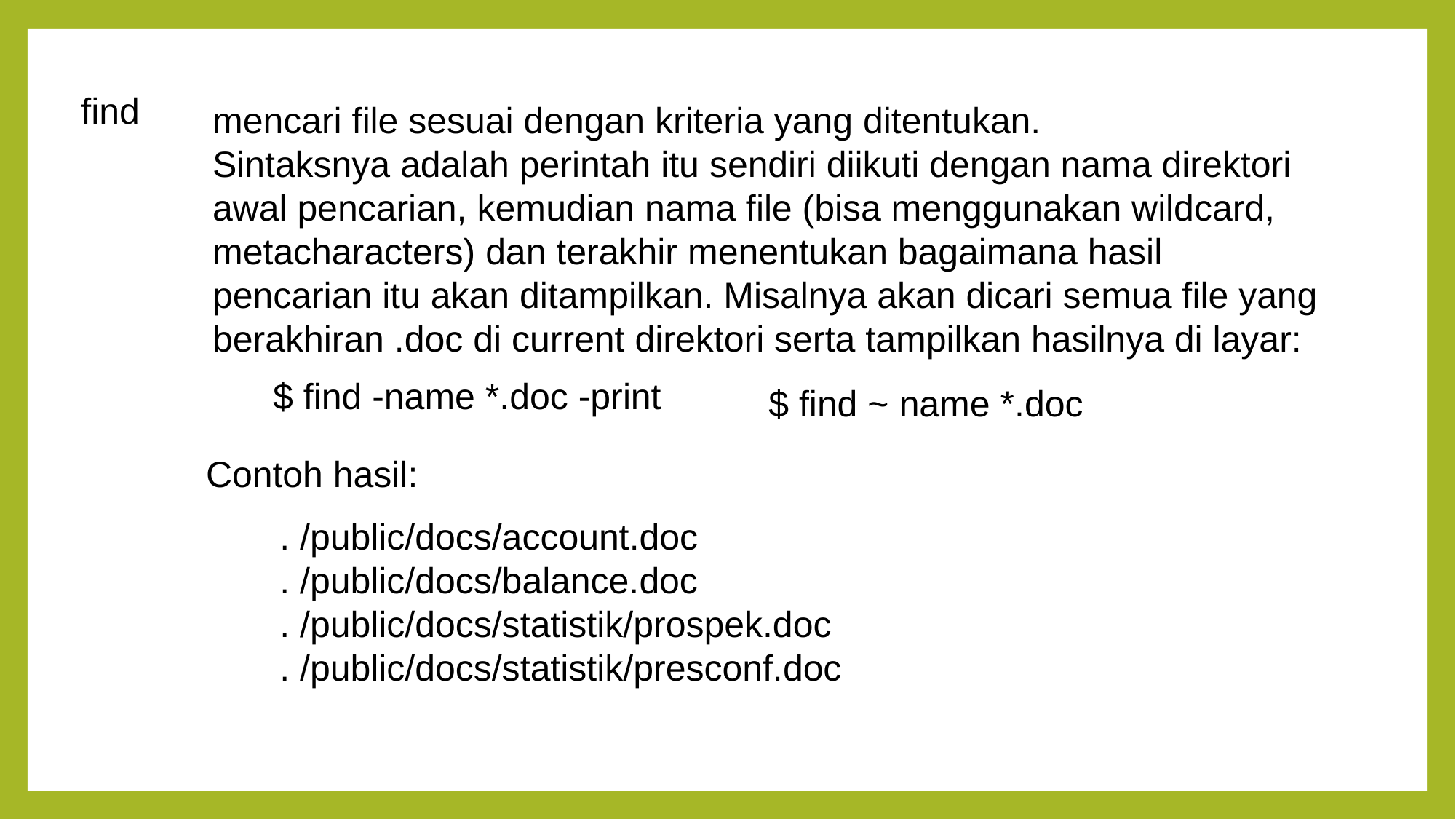

find
mencari file sesuai dengan kriteria yang ditentukan.
Sintaksnya adalah perintah itu sendiri diikuti dengan nama direktori awal pencarian, kemudian nama file (bisa menggunakan wildcard, metacharacters) dan terakhir menentukan bagaimana hasil pencarian itu akan ditampilkan. Misalnya akan dicari semua file yang berakhiran .doc di current direktori serta tampilkan hasilnya di layar:
$ find -name *.doc -print
$ find ~ name *.doc
Contoh hasil:
. /public/docs/account.doc
. /public/docs/balance.doc
. /public/docs/statistik/prospek.doc
. /public/docs/statistik/presconf.doc